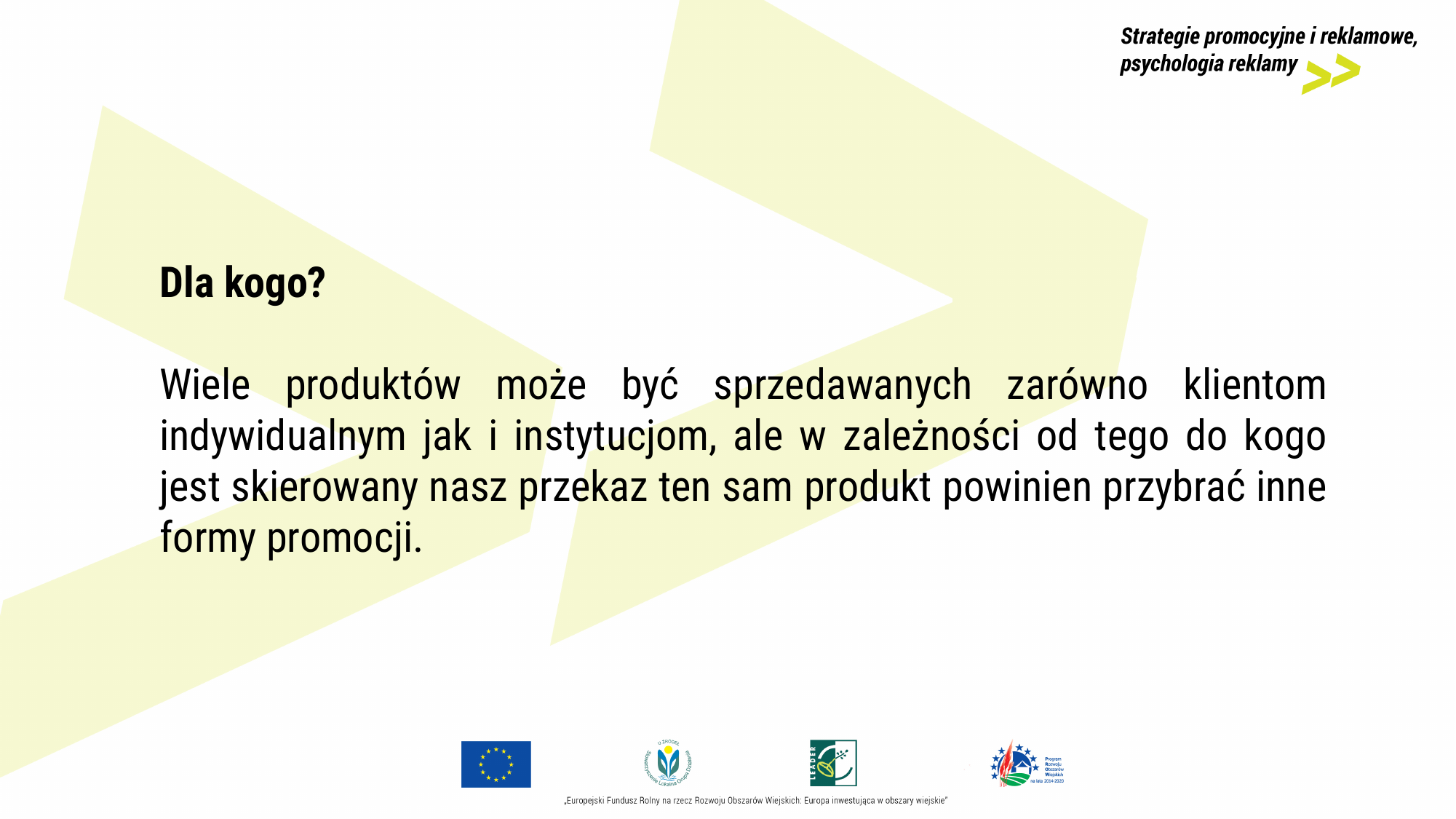

Dla kogo?

Wiele produktów może być sprzedawanych zarówno klientom indywidualnym jak i instytucjom, ale w zależności od tego do kogo jest skierowany nasz przekaz ten sam produkt powinien przybrać inne formy promocji.